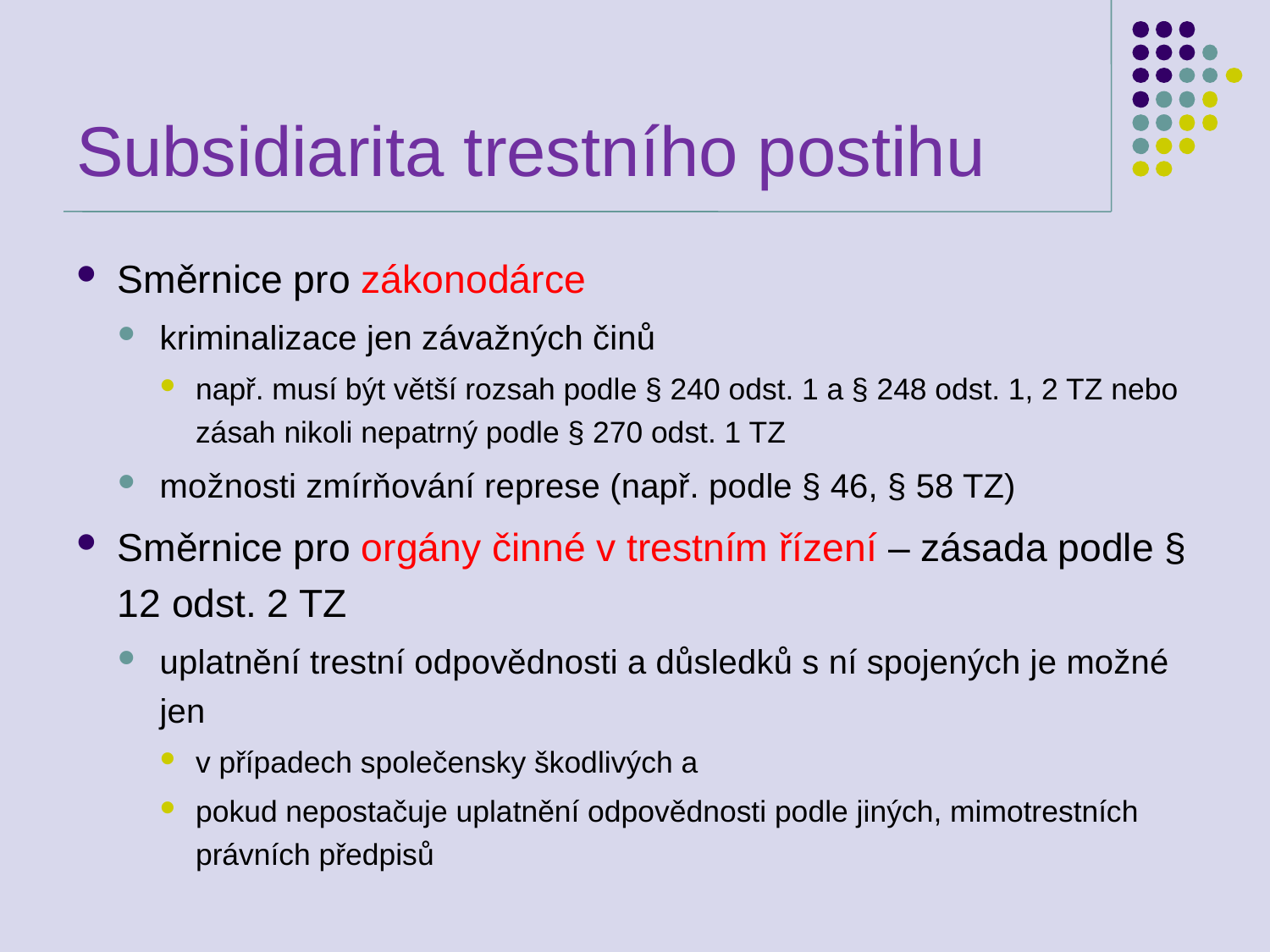

# Subsidiarita trestního postihu
Směrnice pro zákonodárce
kriminalizace jen závažných činů
např. musí být větší rozsah podle § 240 odst. 1 a § 248 odst. 1, 2 TZ nebo zásah nikoli nepatrný podle § 270 odst. 1 TZ
možnosti zmírňování represe (např. podle § 46, § 58 TZ)
Směrnice pro orgány činné v trestním řízení – zásada podle § 12 odst. 2 TZ
uplatnění trestní odpovědnosti a důsledků s ní spojených je možné jen
v případech společensky škodlivých a
pokud nepostačuje uplatnění odpovědnosti podle jiných, mimotrestních právních předpisů